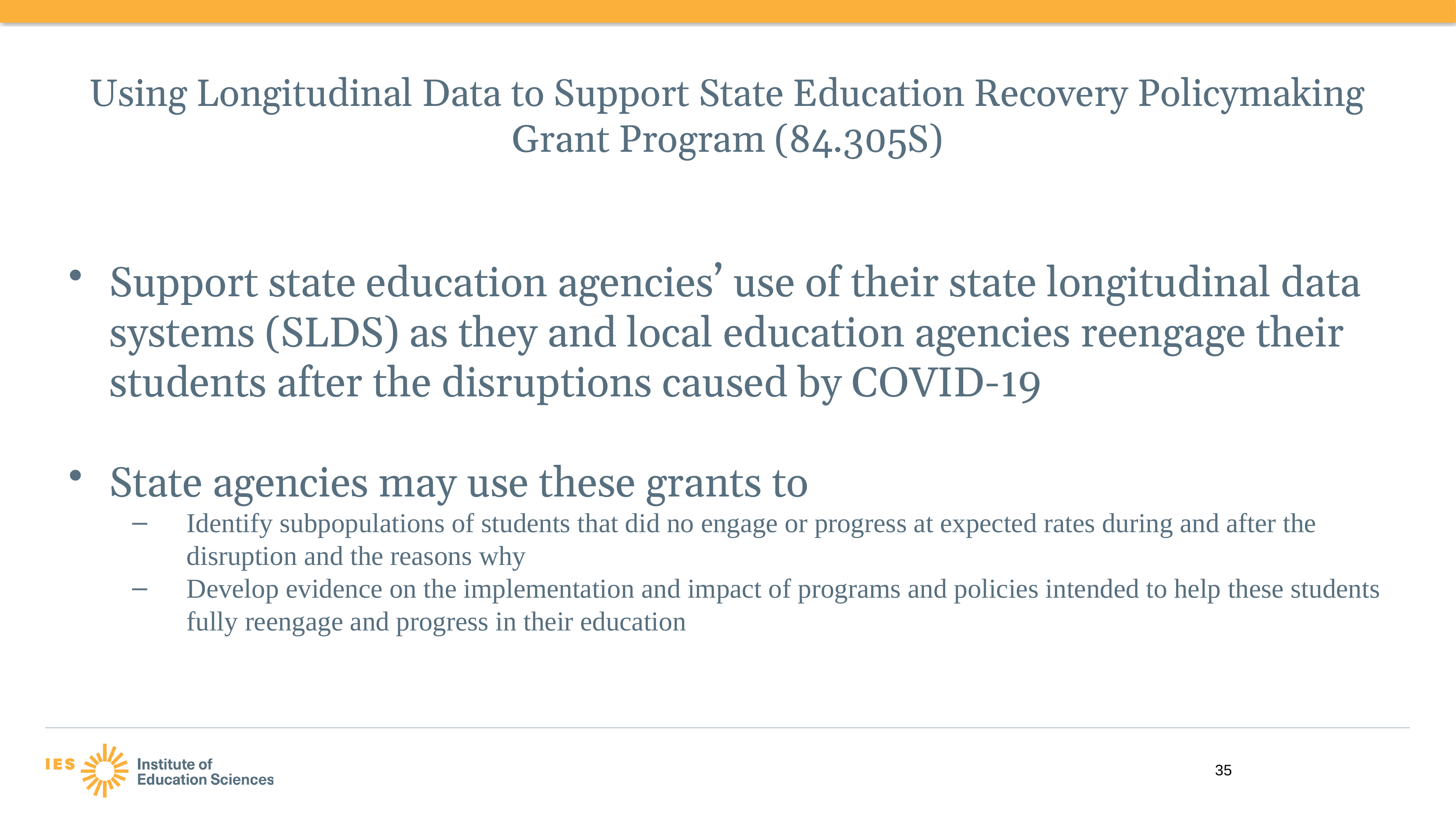

# Using Longitudinal Data to Support State Education Recovery Policymaking Grant Program (84.305S)
Support state education agencies’ use of their state longitudinal data systems (SLDS) as they and local education agencies reengage their students after the disruptions caused by COVID-19

State agencies may use these grants to
Identify subpopulations of students that did no engage or progress at expected rates during and after the disruption and the reasons why
Develop evidence on the implementation and impact of programs and policies intended to help these students fully reengage and progress in their education

35